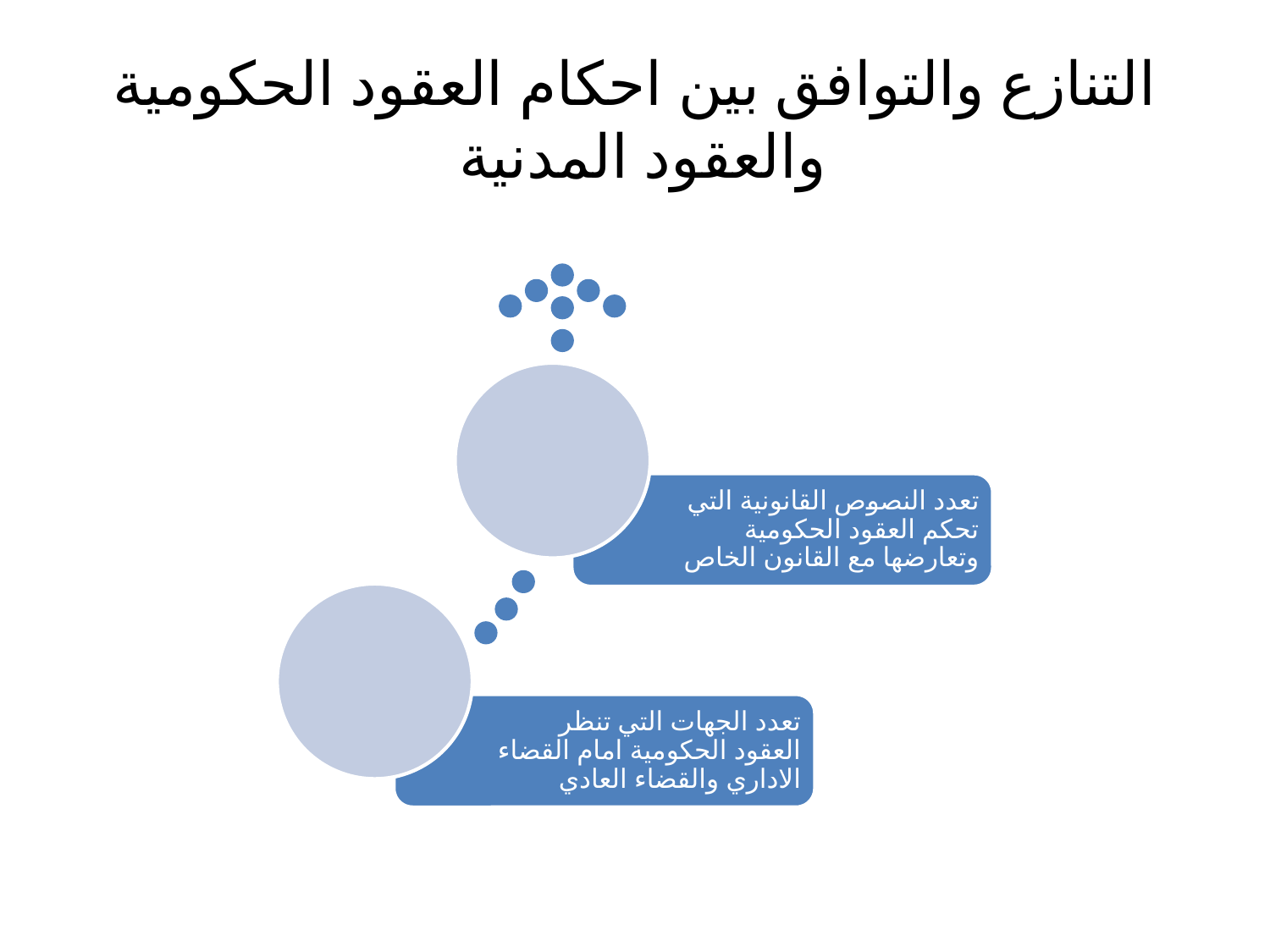

# التنازع والتوافق بين احكام العقود الحكومية والعقود المدنية
تعدد الجهات التي تنظر العقود الحكومية امام القضاء الاداري والقضاء العادي
تعدد النصوص القانونية التي تحكم العقود الحكومية وتعارضها مع القانون الخاص